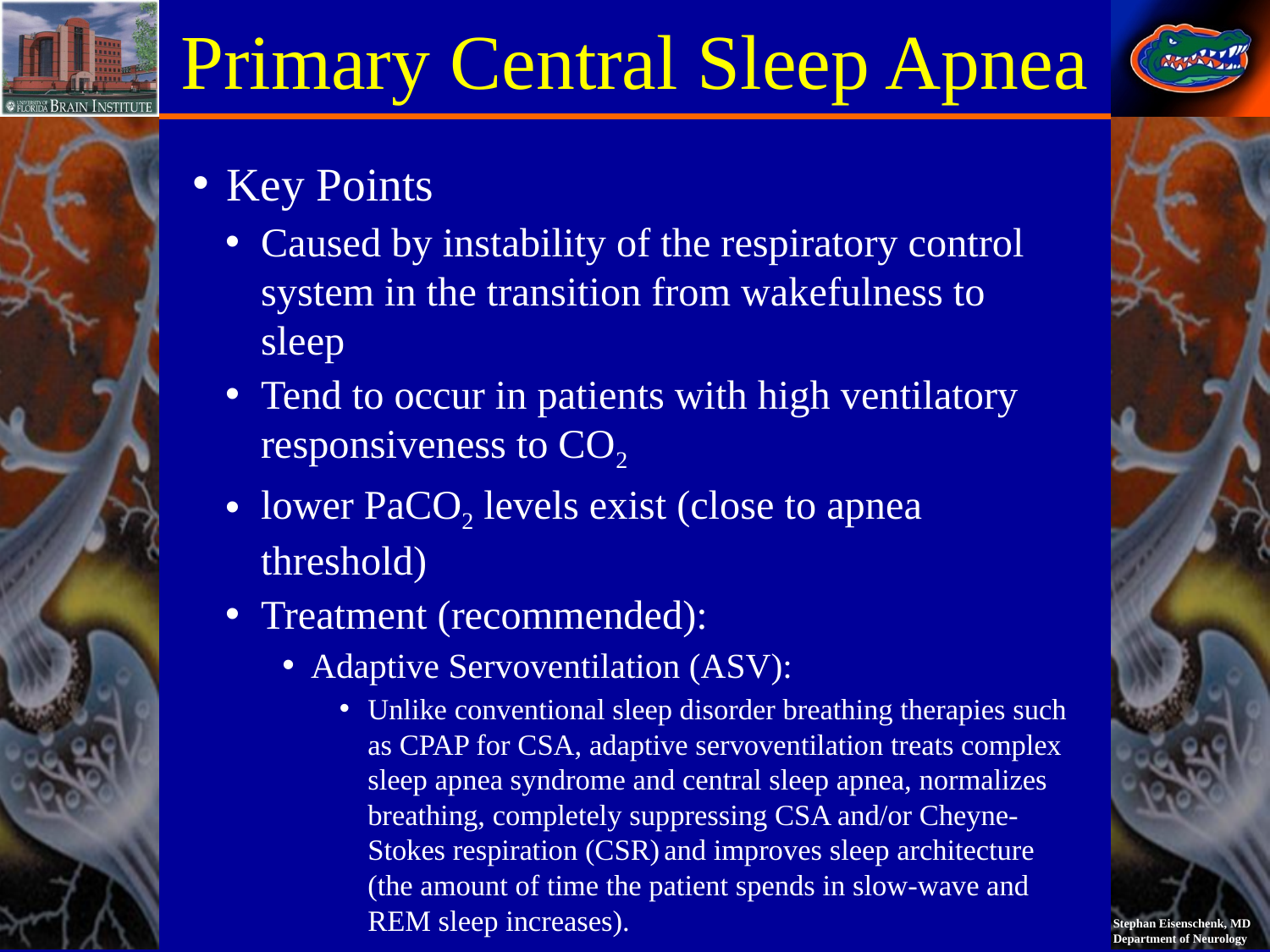

# Primary Central Sleep Apnea
Key Points
Caused by instability of the respiratory control system in the transition from wakefulness to sleep
Tend to occur in patients with high ventilatory responsiveness to CO2
lower PaCO2 levels exist (close to apnea threshold)
Treatment (recommended):
Adaptive Servoventilation (ASV):
Unlike conventional sleep disorder breathing therapies such as CPAP for CSA, adaptive servoventilation treats complex sleep apnea syndrome and central sleep apnea, normalizes breathing, completely suppressing CSA and/or Cheyne-Stokes respiration (CSR) and improves sleep architecture (the amount of time the patient spends in slow-wave and REM sleep increases).